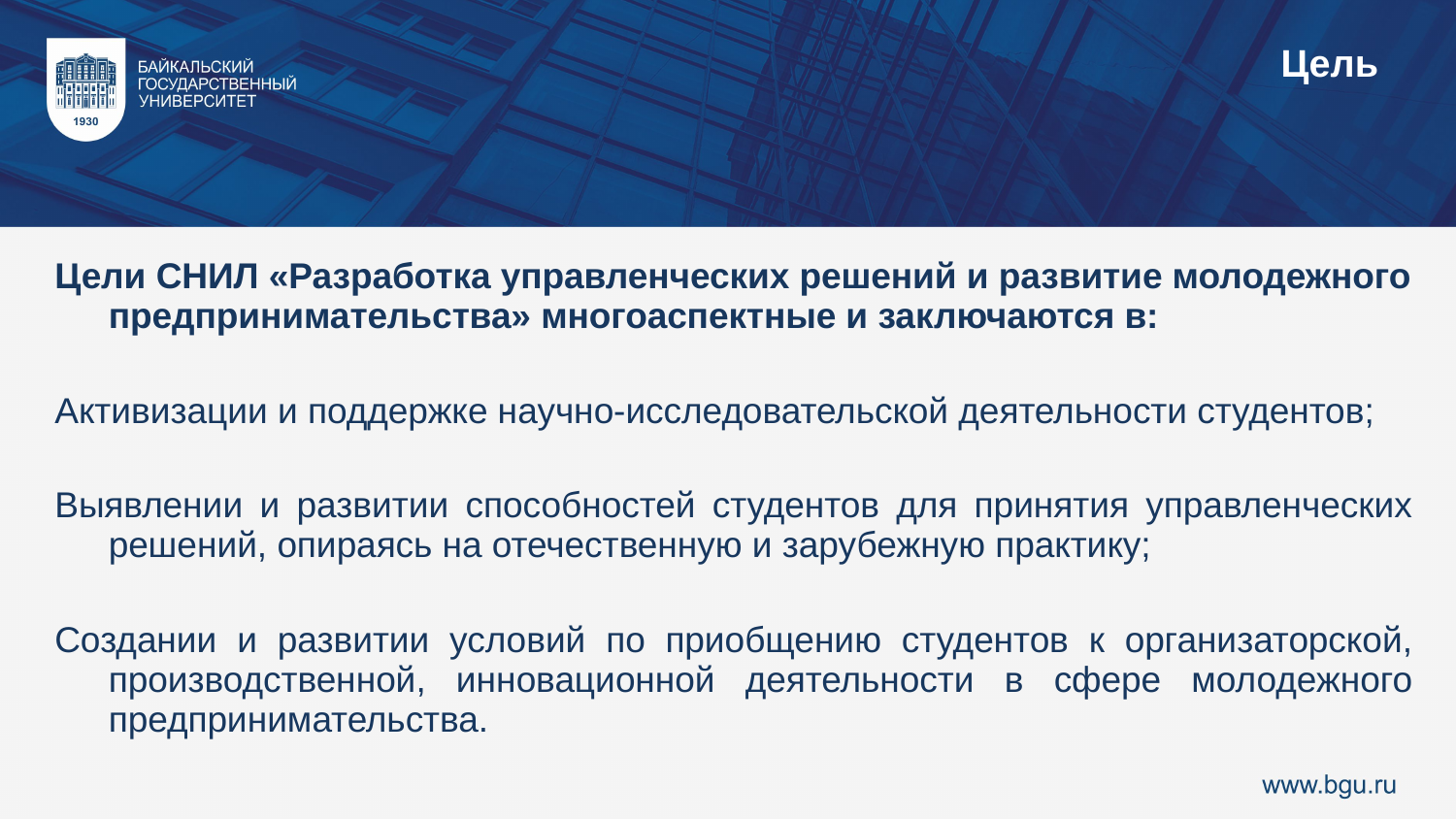

Цель
Цели СНИЛ «Разработка управленческих решений и развитие молодежного предпринимательства» многоаспектные и заключаются в:

Активизации и поддержке научно-исследовательской деятельности студентов;

Выявлении и развитии способностей студентов для принятия управленческих решений, опираясь на отечественную и зарубежную практику;

Создании и развитии условий по приобщению студентов к организаторской, производственной, инновационной деятельности в сфере молодежного предпринимательства.